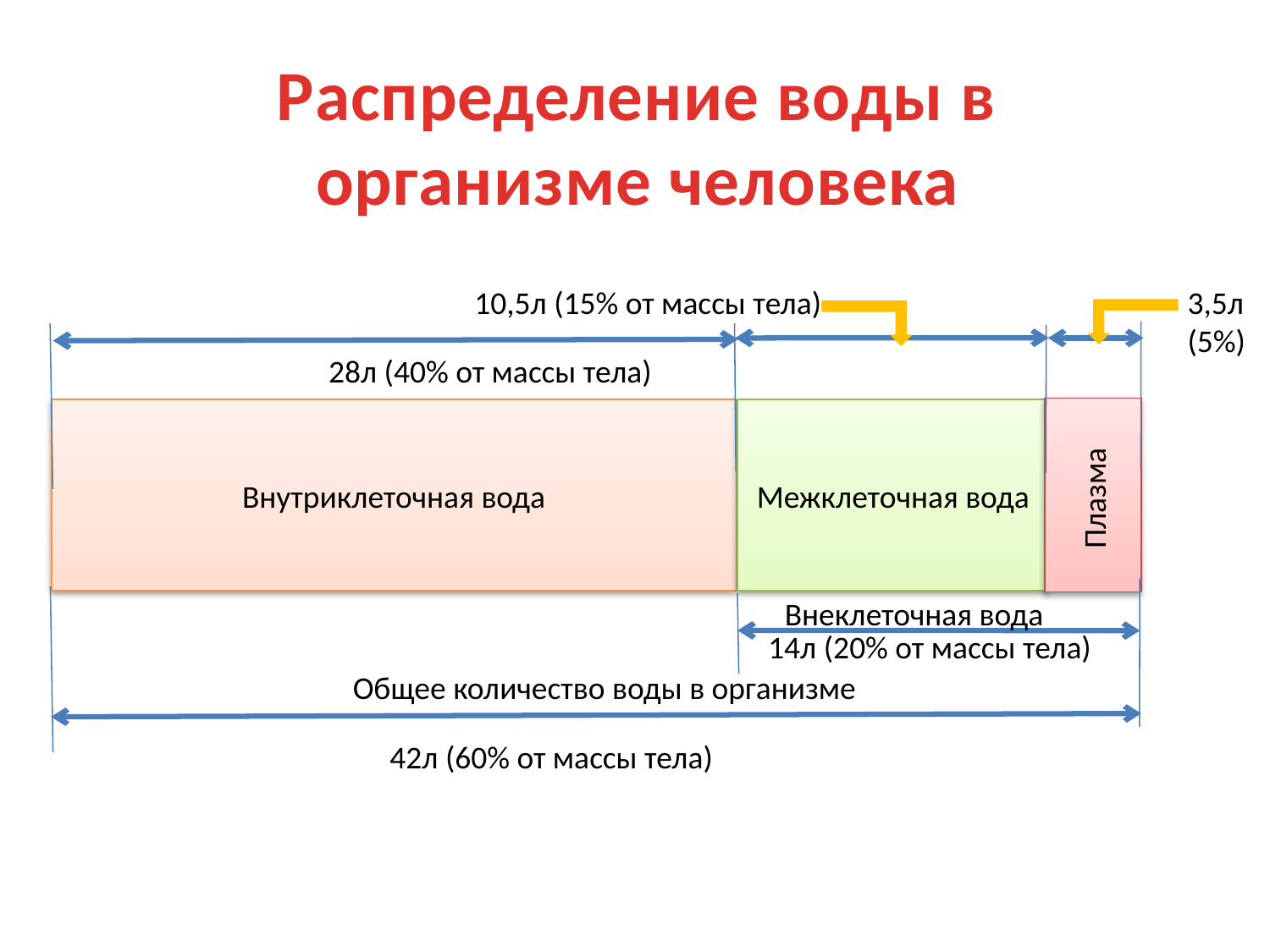

Распределение воды в организме человека
10,5л (15% от массы тела)
3,5л
(5%)

28л (40% от массы тела)
Плазма
Внутриклеточная вода
Межклеточная вода
Внеклеточная вода
14л (20% от массы тела)
Общее количество воды в организме
42л (60% от массы тела)